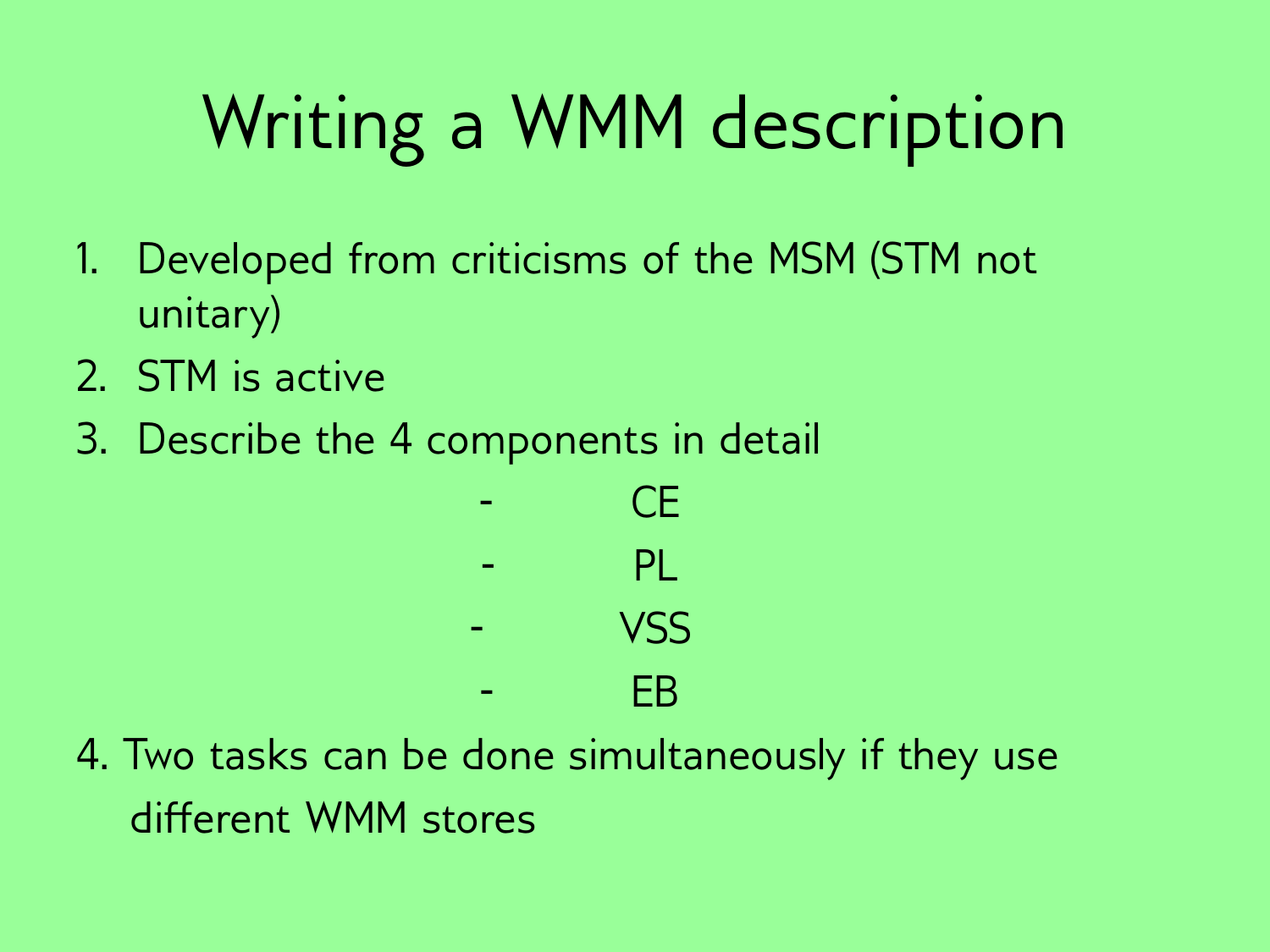

# Writing a WMM description
Developed from criticisms of the MSM (STM not unitary)
STM is active
Describe the 4 components in detail
CE
PL
VSS
EB
4. Two tasks can be done simultaneously if they use
    different WMM stores